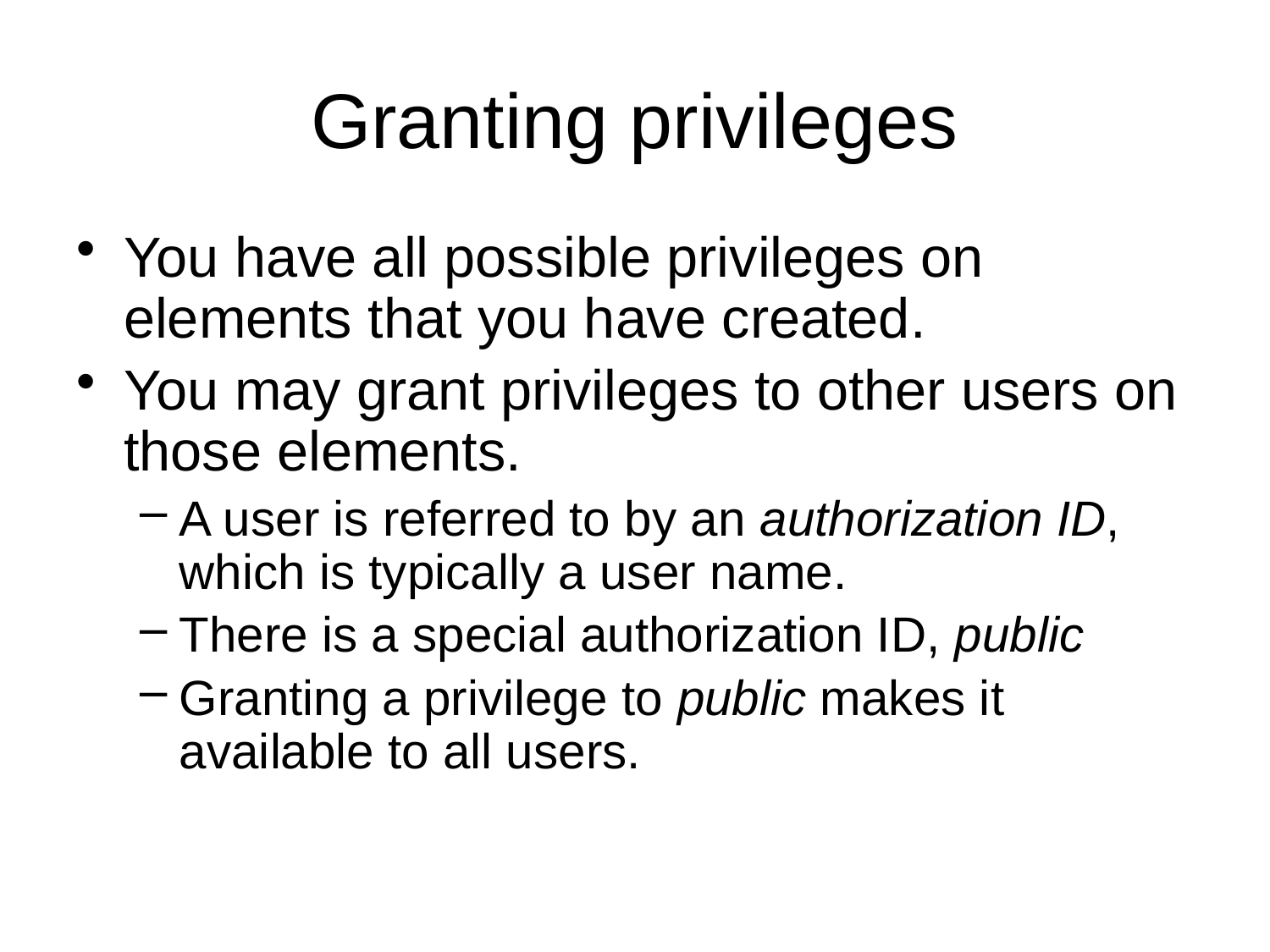

# Granting privileges
You have all possible privileges on elements that you have created.
You may grant privileges to other users on those elements.
A user is referred to by an authorization ID, which is typically a user name.
There is a special authorization ID, public
Granting a privilege to public makes it available to all users.